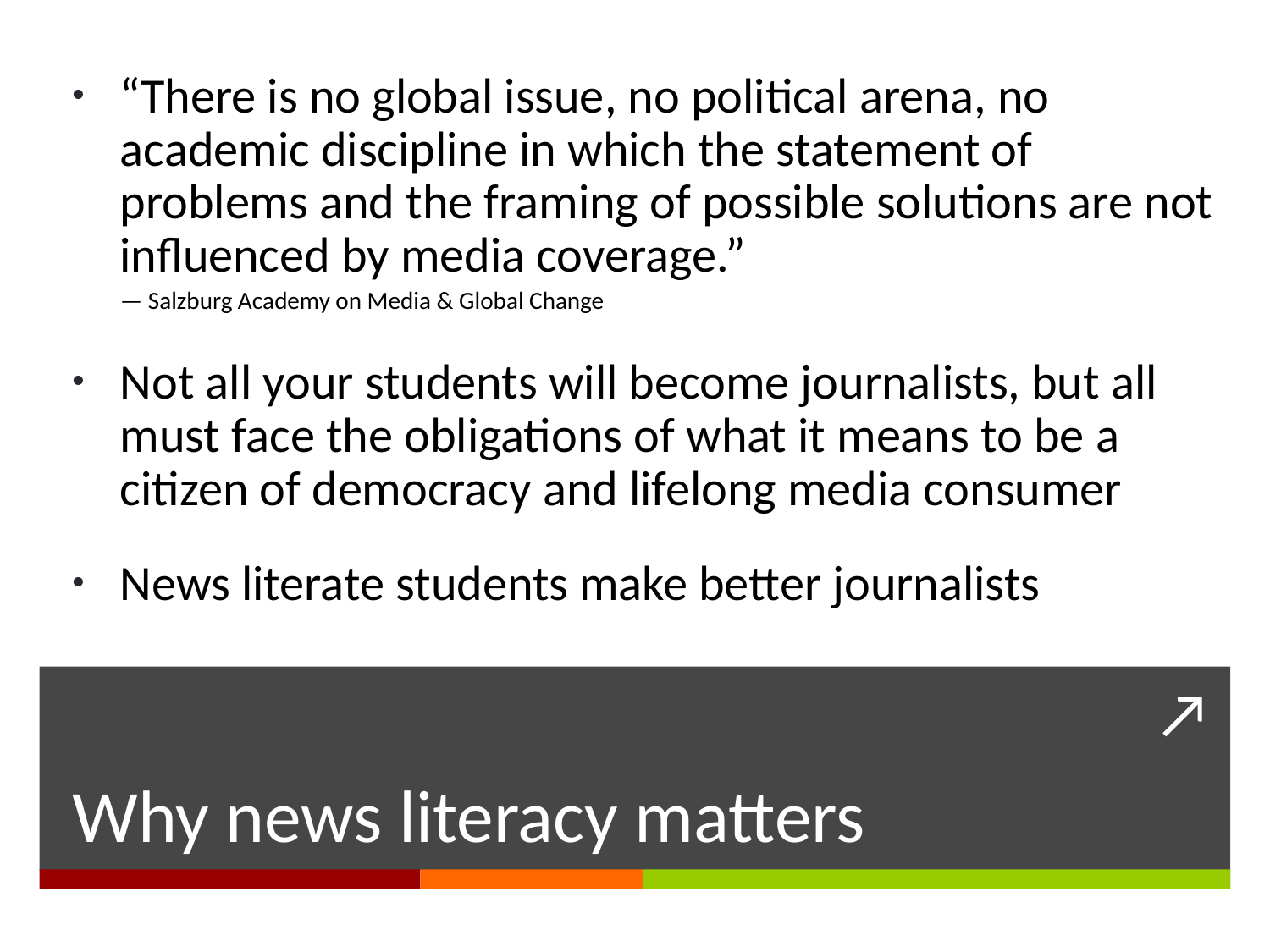

“There is no global issue, no political arena, no academic discipline in which the statement of problems and the framing of possible solutions are not influenced by media coverage.”
	— Salzburg Academy on Media & Global Change
Not all your students will become journalists, but all must face the obligations of what it means to be a citizen of democracy and lifelong media consumer
News literate students make better journalists
# Why news literacy matters